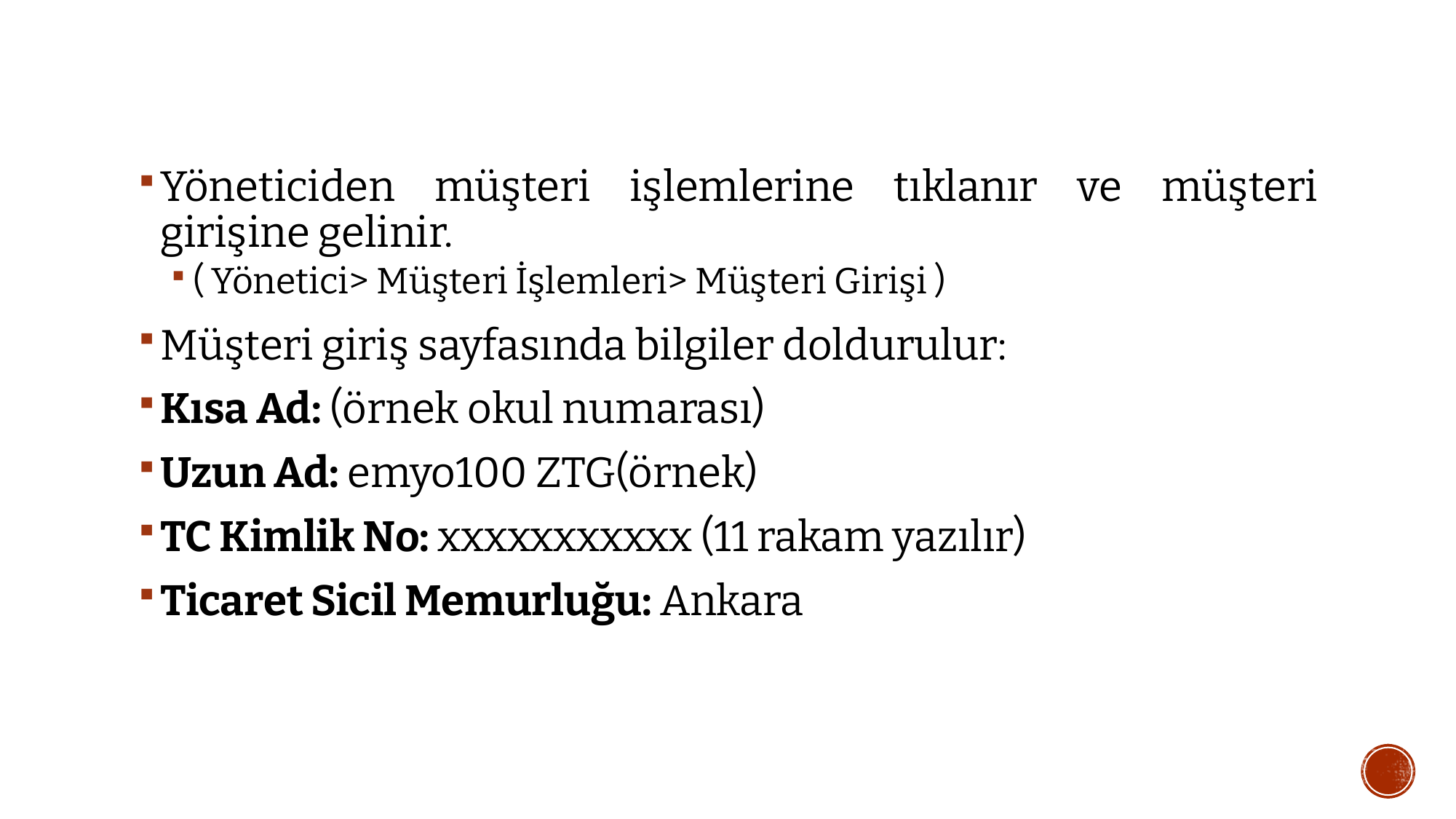

Yöneticiden müşteri işlemlerine tıklanır ve müşteri girişine gelinir.
( Yönetici> Müşteri İşlemleri> Müşteri Girişi )
Müşteri giriş sayfasında bilgiler doldurulur:
Kısa Ad: (örnek okul numarası)
Uzun Ad: emyo100 ZTG(örnek)
TC Kimlik No: xxxxxxxxxxx (11 rakam yazılır)
Ticaret Sicil Memurluğu: Ankara